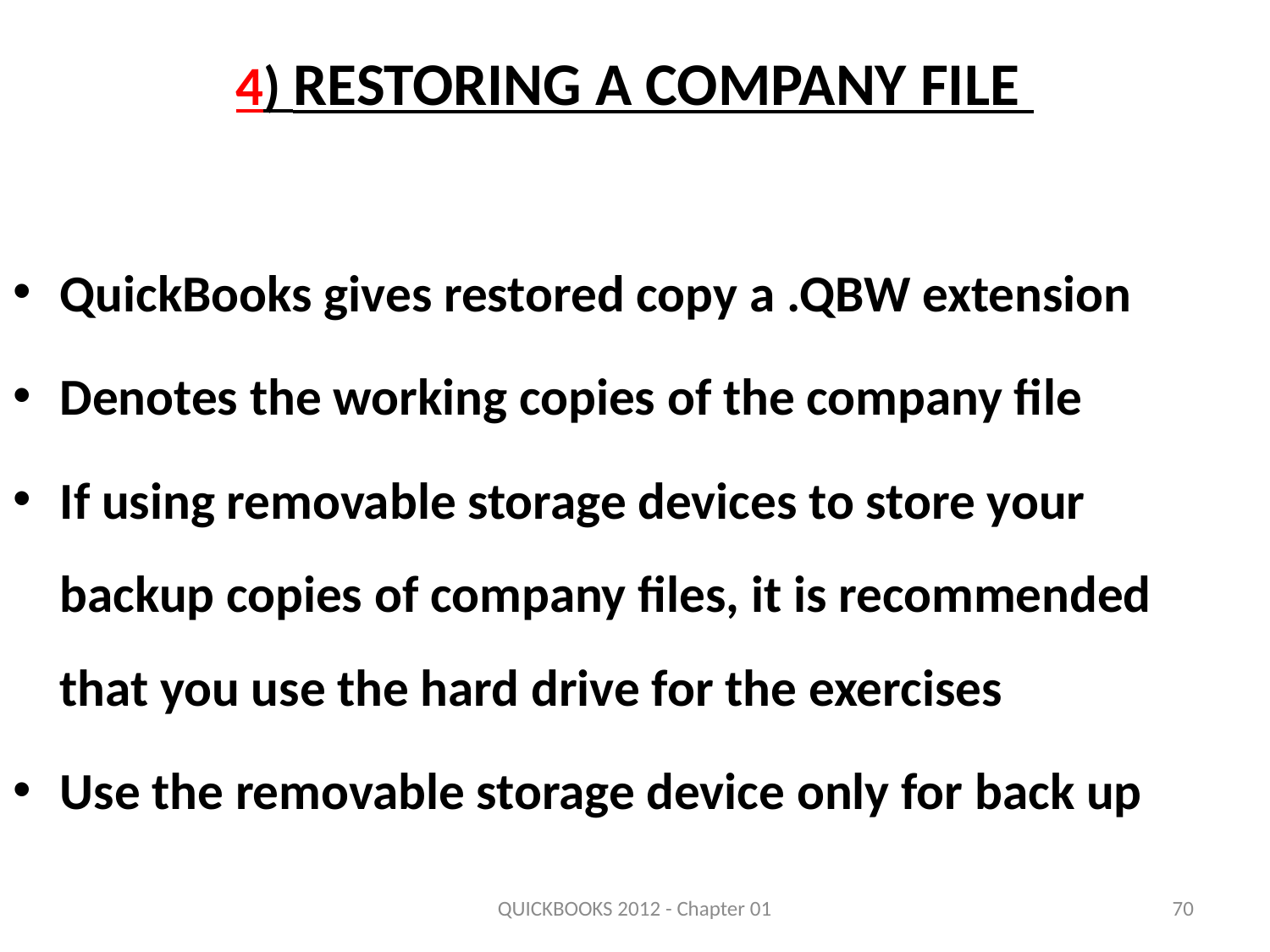

# 4) Restoring a Company File
QuickBooks gives restored copy a .QBW extension
Denotes the working copies of the company file
If using removable storage devices to store your backup copies of company files, it is recommended that you use the hard drive for the exercises
Use the removable storage device only for back up

QUICKBOOKS 2012 - Chapter 01
70